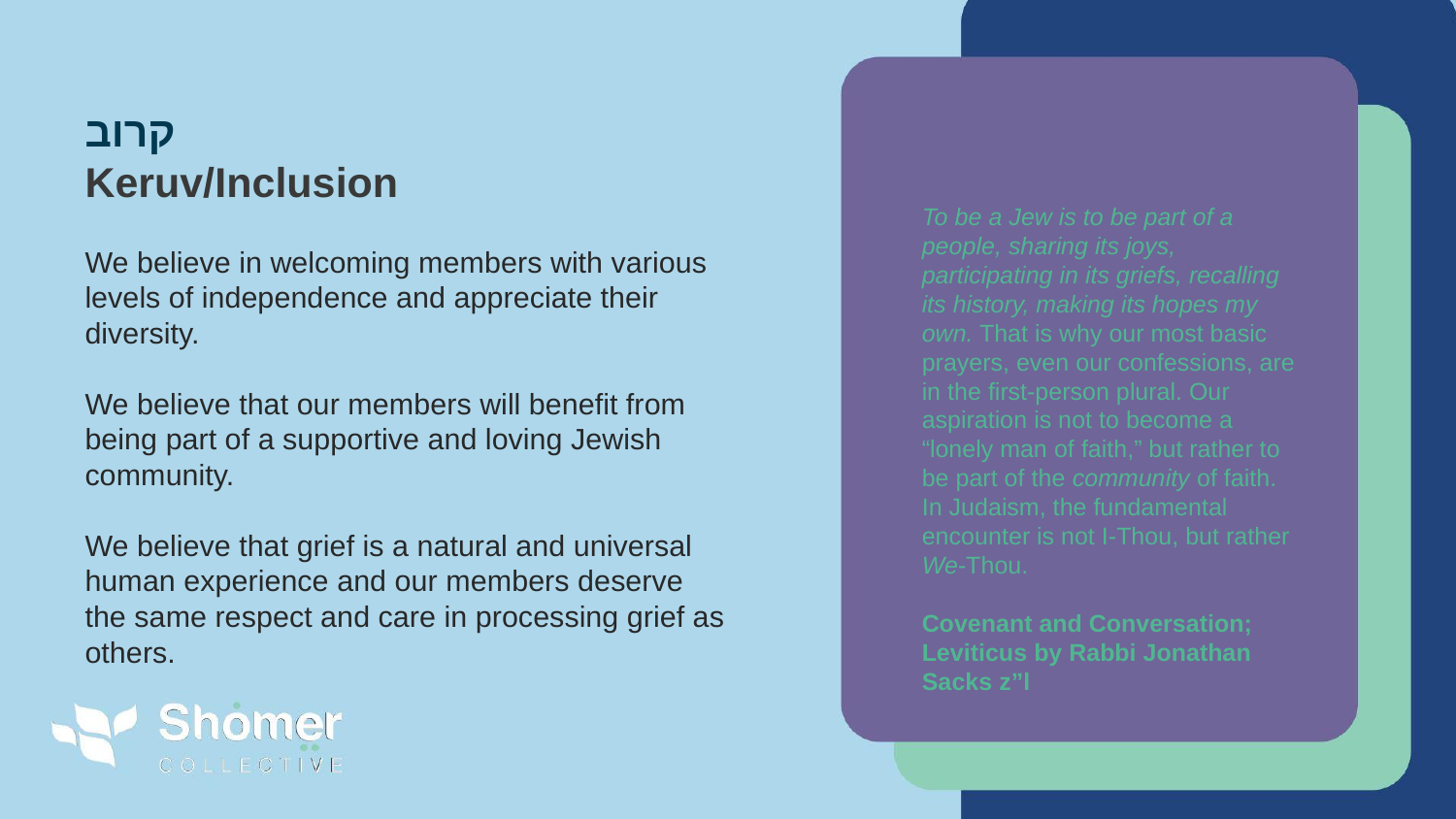

# קרוב Keruv/Inclusion   We believe in welcoming members with various levels of independence and appreciate their diversity. We believe that our members will benefit from being part of a supportive and loving Jewish community. We believe that grief is a natural and universal human experience and our members deserve the same respect and care in processing grief as others.
To be a Jew is to be part of a people, sharing its joys, participating in its griefs, recalling its history, making its hopes my own. That is why our most basic prayers, even our confessions, are in the first-person plural. Our aspiration is not to become a “lonely man of faith,” but rather to be part of the community of faith. In Judaism, the fundamental encounter is not I-Thou, but rather We-Thou.

Covenant and Conversation; Leviticus by Rabbi Jonathan Sacks z”l
25